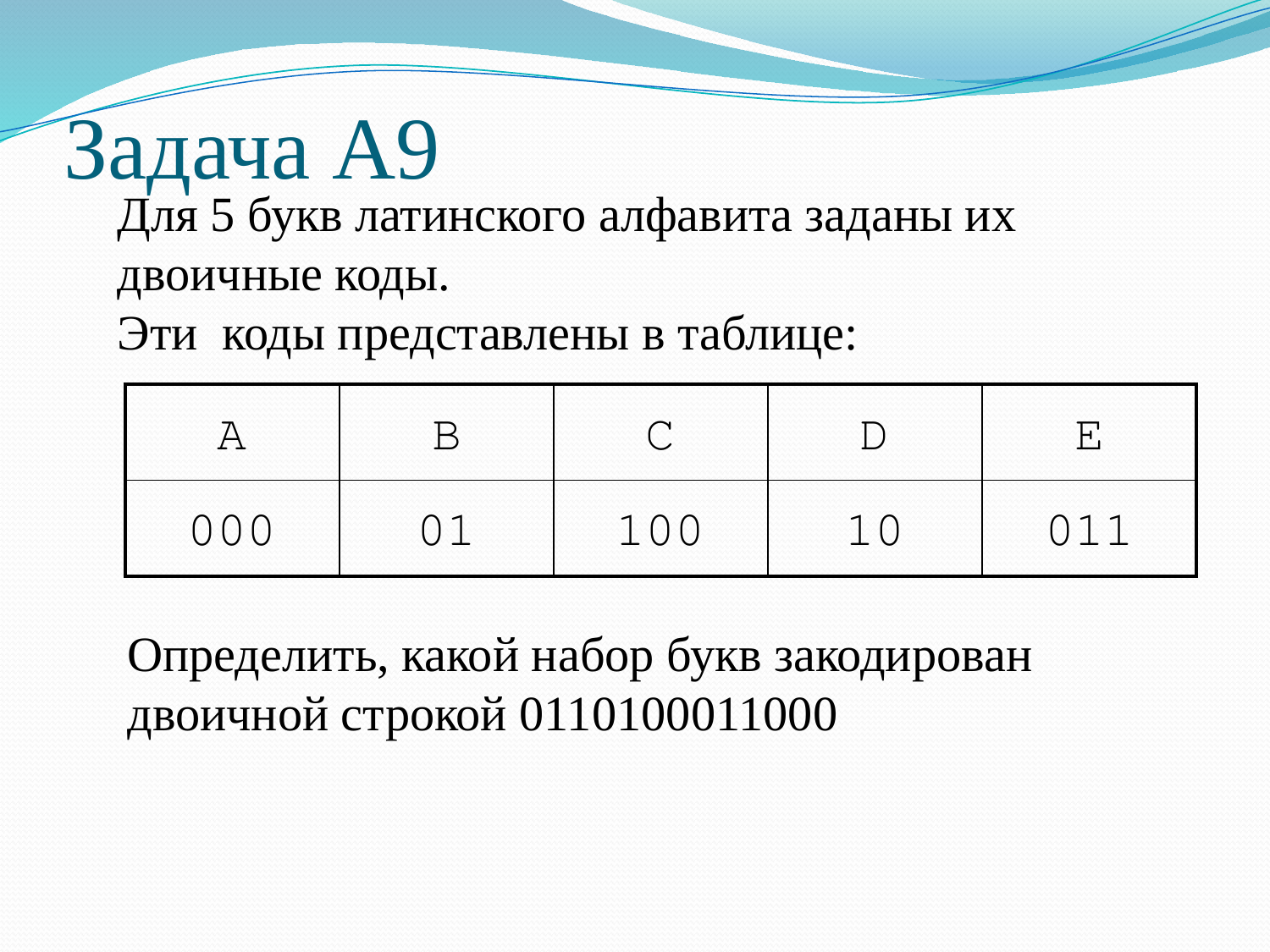

# Задача А9
Для 5 букв латинского алфавита заданы их двоичные коды.
Эти  коды представлены в таблице:
| A | B | C | D | E |
| --- | --- | --- | --- | --- |
| 000 | 01 | 100 | 10 | 011 |
Определить, какой набор букв закодирован двоичной строкой 0110100011000